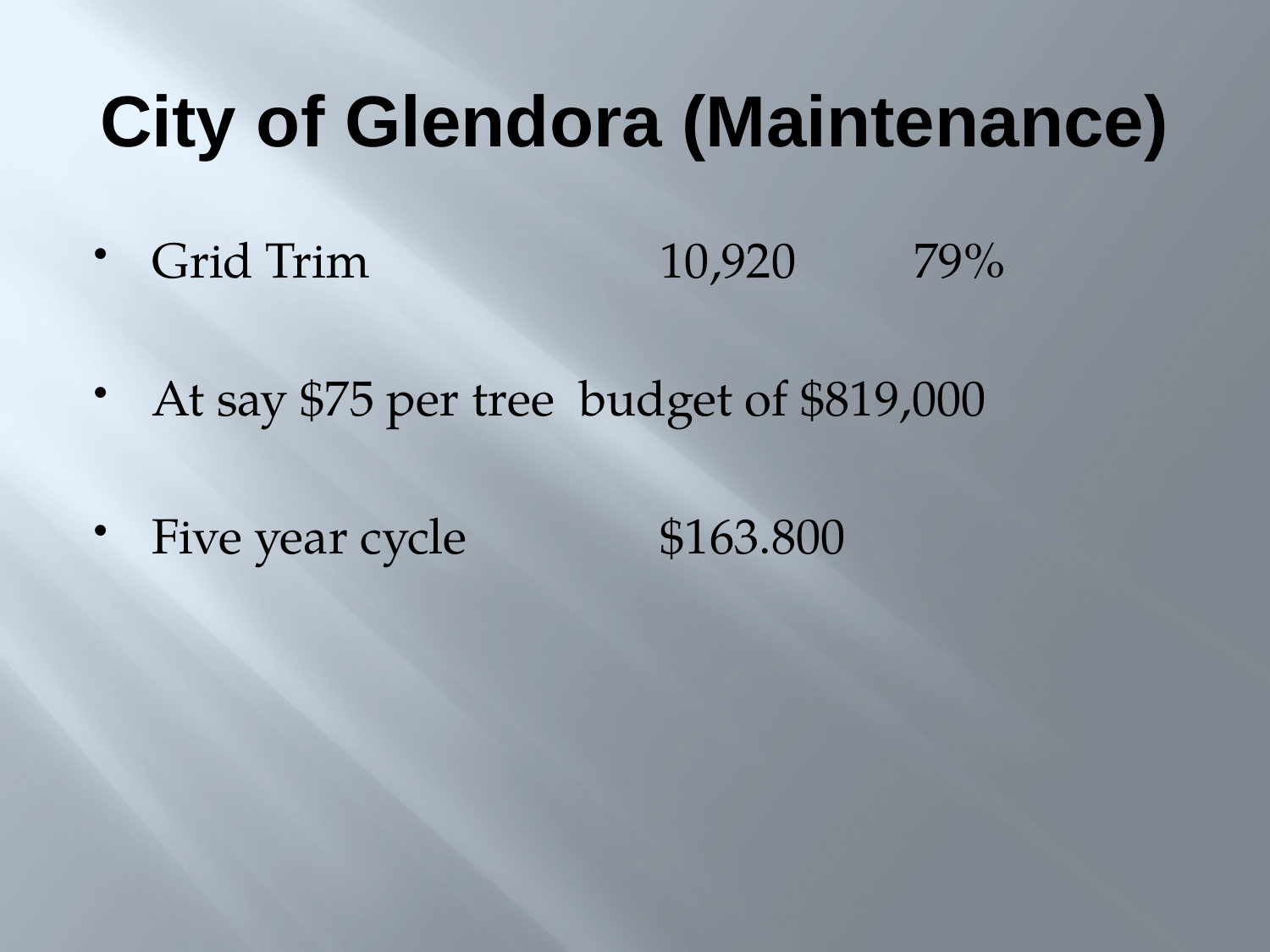

# City of Glendora (Maintenance)
Grid Trim			10,920	79%

At say $75 per tree  budget of $819,000

Five year cycle		$163.800